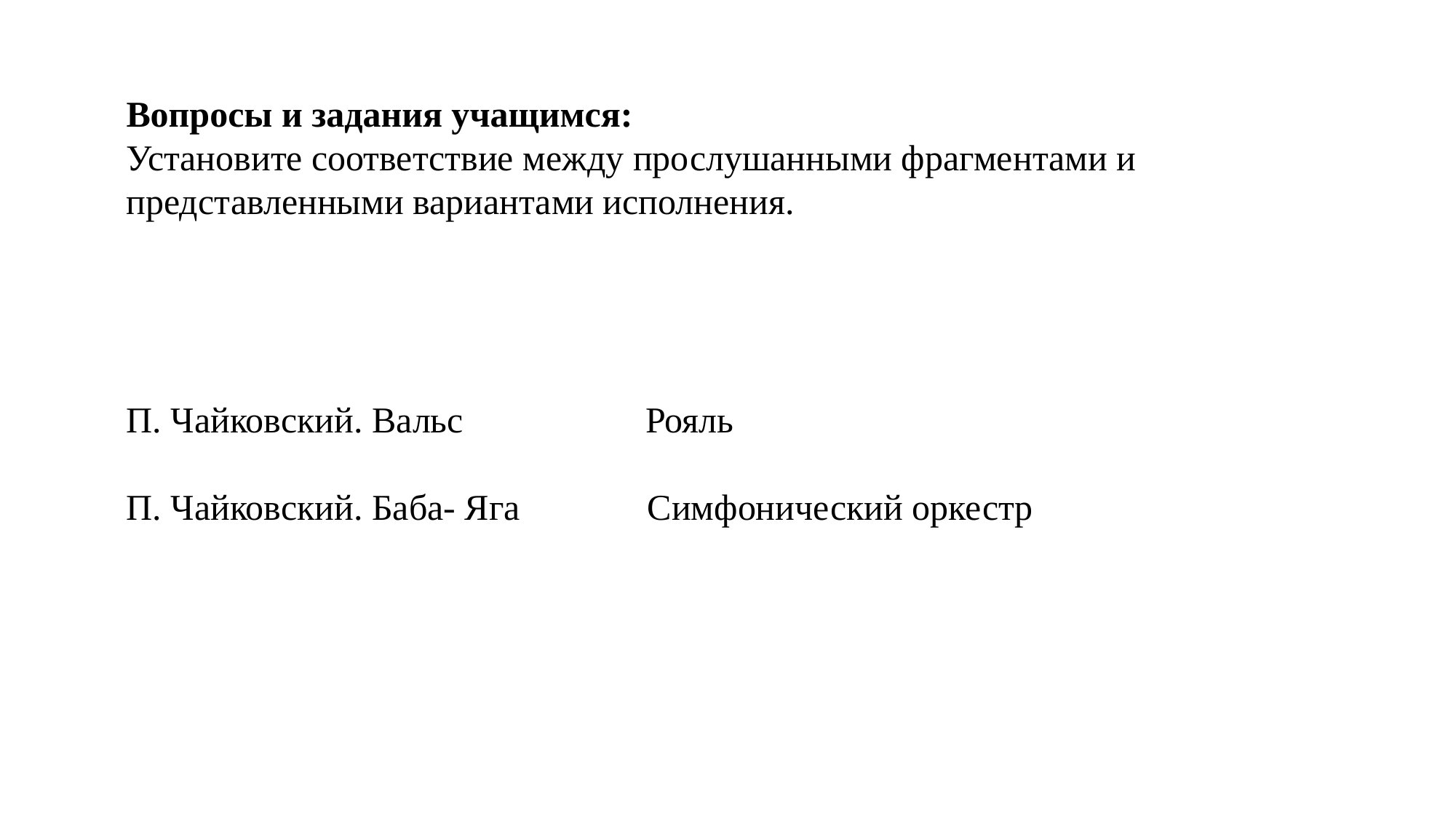

Вопросы и задания учащимся:
Установите соответствие между прослушанными фрагментами и представленными вариантами исполнения.

П. Чайковский. Вальс                    Рояль

П. Чайковский. Баба- Яга              Симфонический оркестр